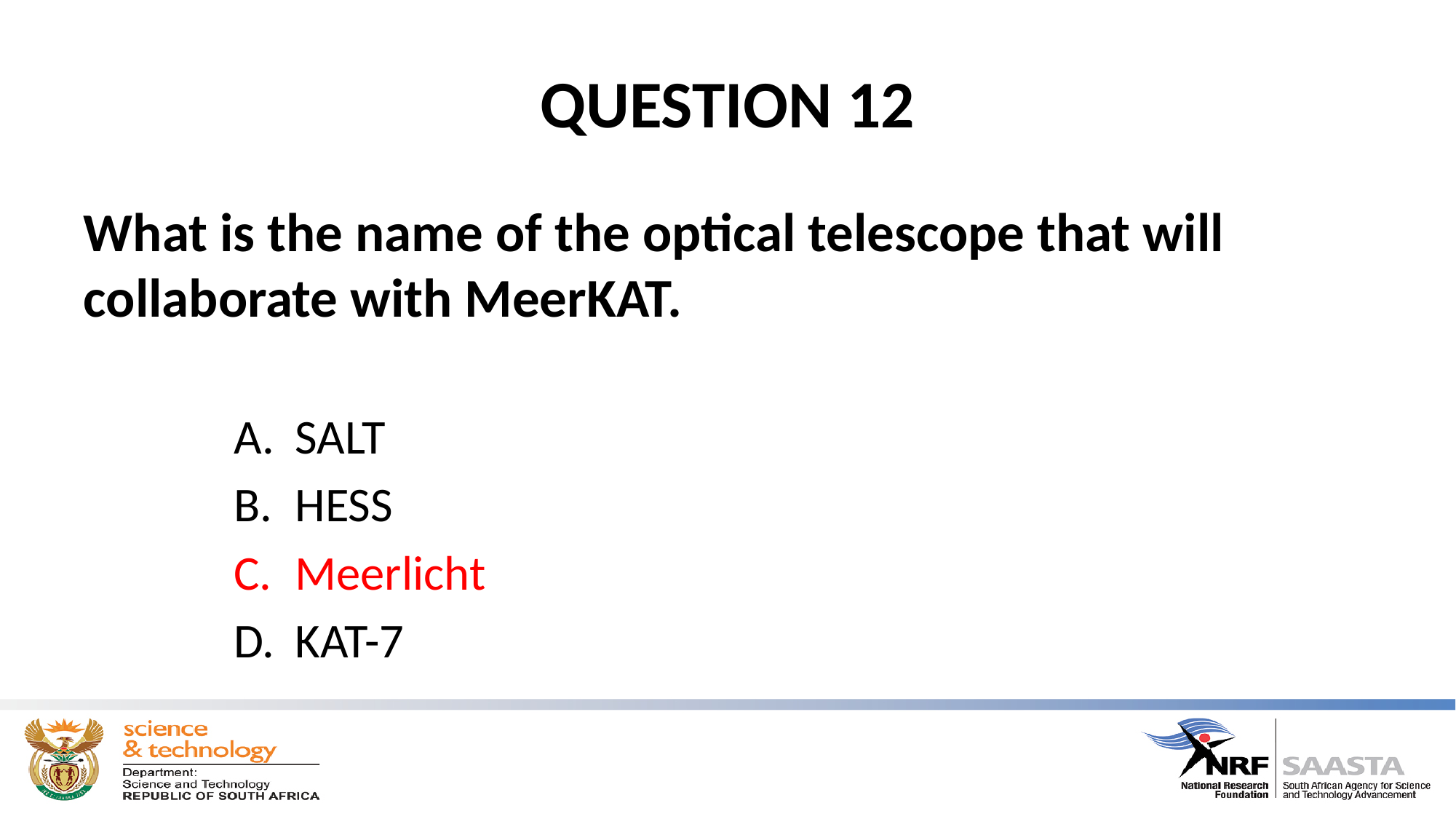

# QUESTION 12
What is the name of the optical telescope that will collaborate with MeerKAT.

SALT
HESS
Meerlicht
KAT-7